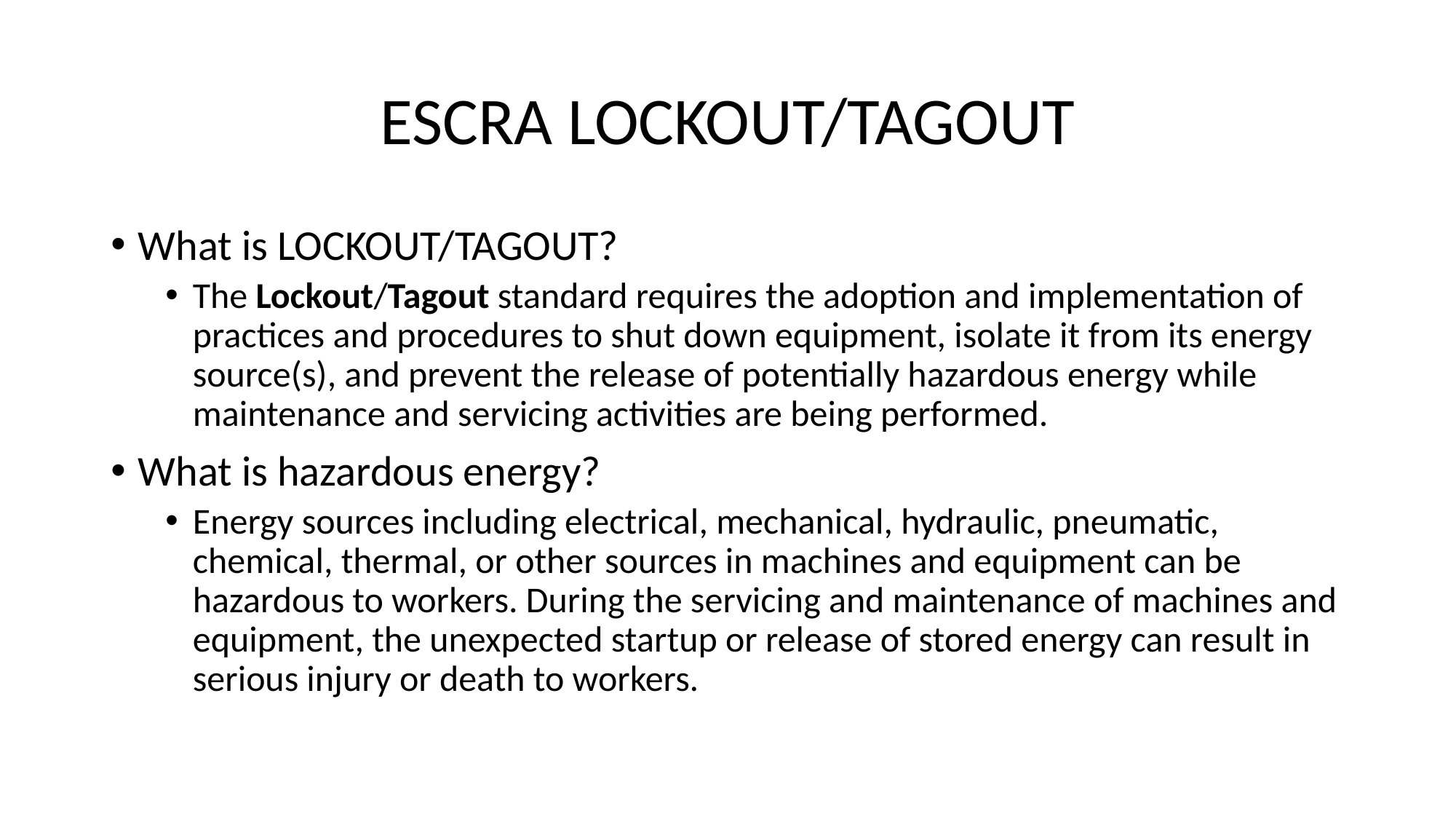

# ESCRA LOCKOUT/TAGOUT
What is LOCKOUT/TAGOUT?
The Lockout/Tagout standard requires the adoption and implementation of practices and procedures to shut down equipment, isolate it from its energy source(s), and prevent the release of potentially hazardous energy while maintenance and servicing activities are being performed.
What is hazardous energy?
Energy sources including electrical, mechanical, hydraulic, pneumatic, chemical, thermal, or other sources in machines and equipment can be hazardous to workers. During the servicing and maintenance of machines and equipment, the unexpected startup or release of stored energy can result in serious injury or death to workers.